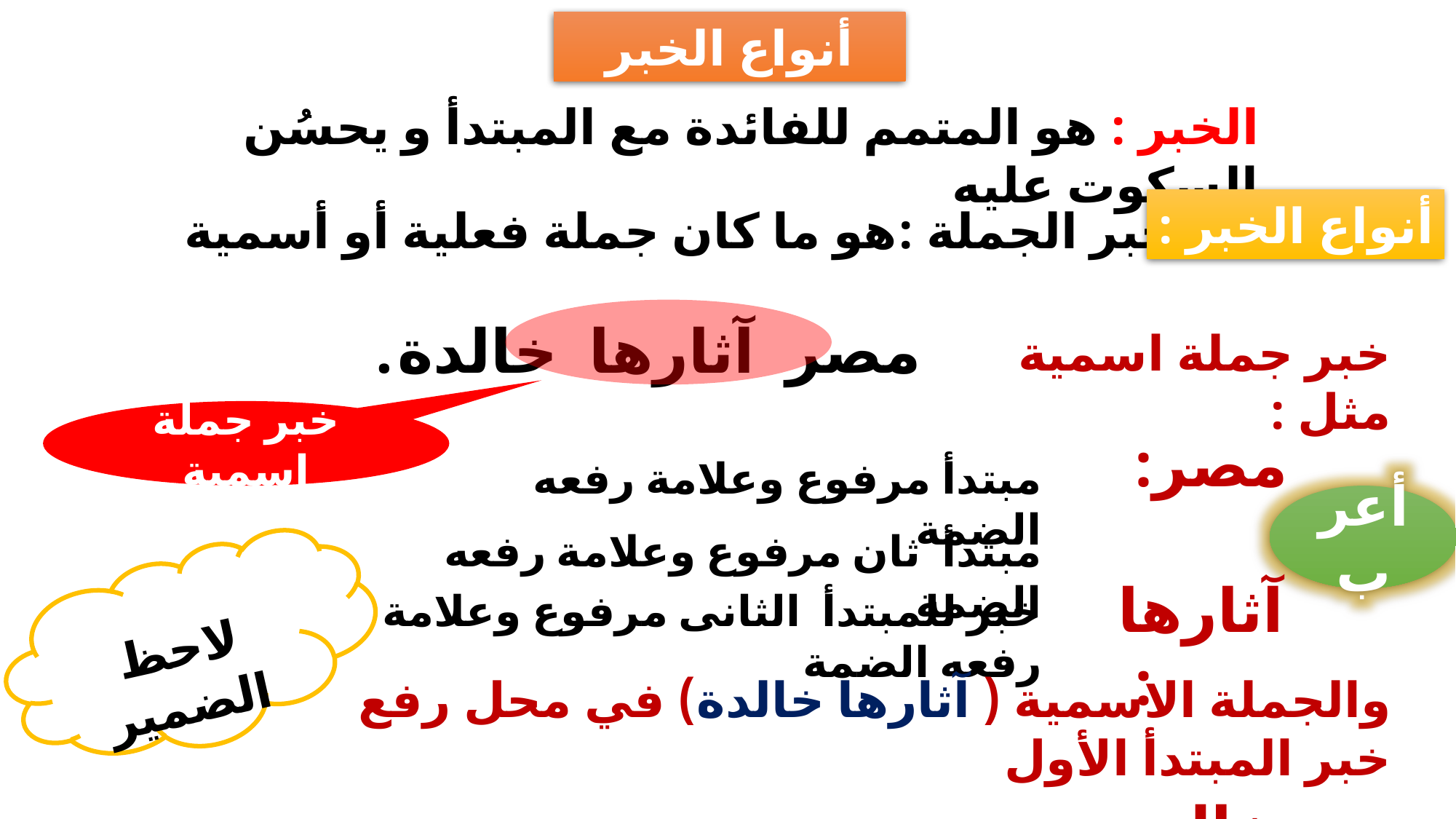

أنواع الخبر
الخبر : هو المتمم للفائدة مع المبتدأ و يحسُن السكوت عليه
أنواع الخبر :
2-  الخبر الجملة :هو ما كان جملة فعلية أو أسمية

مصر  آثارها  خالدة	.
خبر جملة اسمية مثل :
خبر جملة اسمية
مصر:
 آثارها:
 خالدة:
مبتدأ مرفوع وعلامة رفعه الضمة
أعرب
مبتدأ  ثان مرفوع وعلامة رفعه الضمة

لاحظ الضمير
خبر للمبتدأ  الثانى مرفوع وعلامة رفعه الضمة
والجملة الاسمية ( آثارها خالدة) في محل رفع خبر المبتدأ الأول